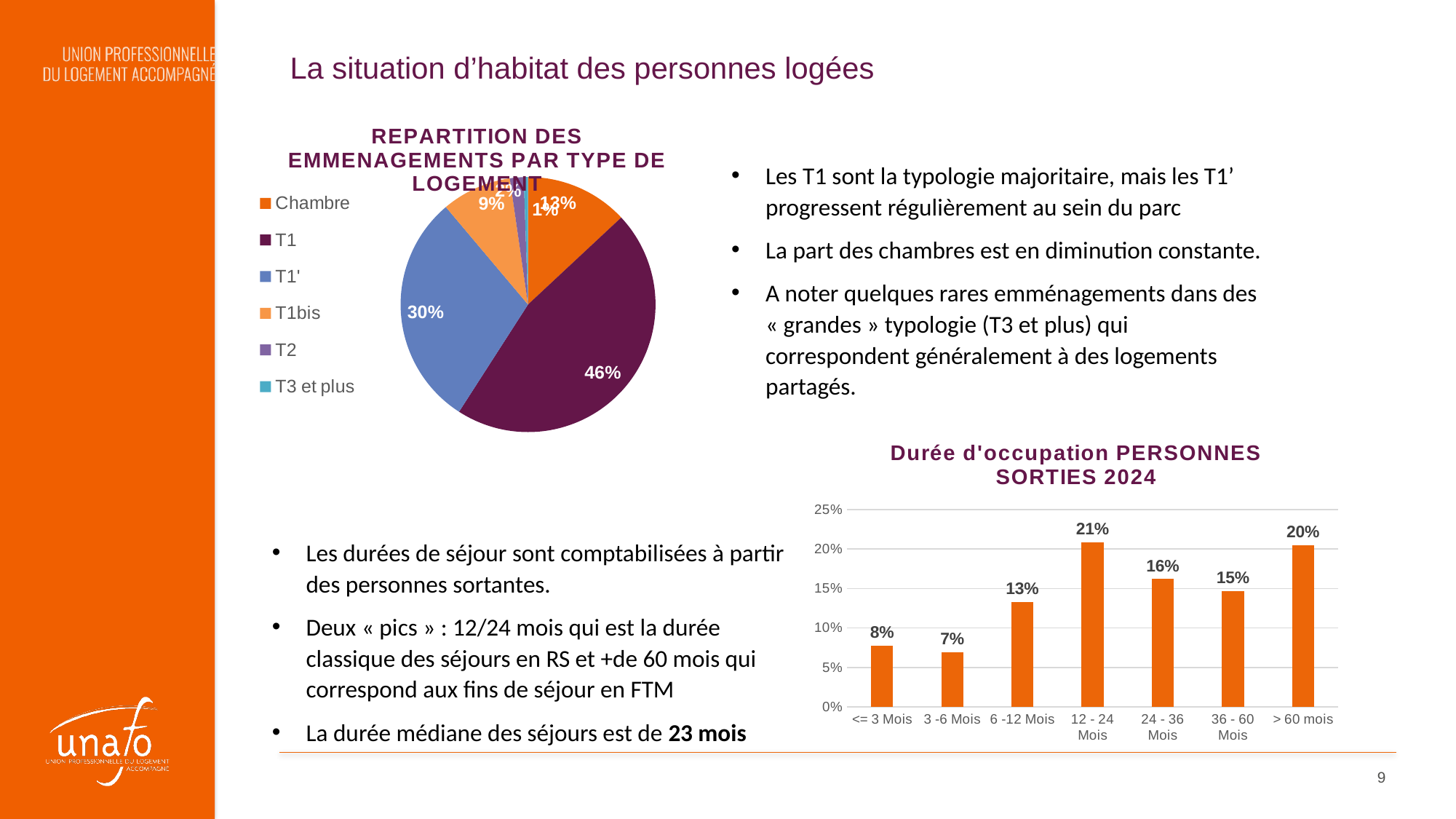

La situation d’habitat des personnes logées

### Chart: REPARTITION DES EMMENAGEMENTS PAR TYPE DE LOGEMENT

| Category |  |  |
|---|---|---|
| Chambre | 0.13049065025530043 | 0.16595225649067782 |
| T1 | 0.460555236195178 | 0.42052622408085033 |
| T1' | 0.2974334697190004 | 0.29764767381076845 |
| T1bis | 0.08862814053359483 | 0.08663530231747692 |
| T2  | 0.01754979204003652 | 0.018958006621362607 |
| T3 et plus | 0.00534271125688973 | 0.00534271125688973 |
Les T1 sont la typologie majoritaire, mais les T1’ progressent régulièrement au sein du parc
La part des chambres est en diminution constante.
A noter quelques rares emménagements dans des « grandes » typologie (T3 et plus) qui correspondent généralement à des logements partagés.

### Chart: Durée d'occupation PERSONNES SORTIES 2024

| Category | Tous dispositifs |
|---|---|
| <= 3 Mois | 0.0773342589378688 |
| 3 -6 Mois | 0.06889968760846928 |
| 6 -12 Mois | 0.13297466157584173 |
| 12 - 24 Mois | 0.20805275945852134 |
| 24 - 36 Mois | 0.1619576535925026 |
| 36 - 60 Mois | 0.14626865671641792 |
| > 60 mois | 0.20451232211037834 |
Les durées de séjour sont comptabilisées à partir des personnes sortantes.
Deux « pics » : 12/24 mois qui est la durée classique des séjours en RS et +de 60 mois qui correspond aux fins de séjour en FTM
La durée médiane des séjours est de 23 mois